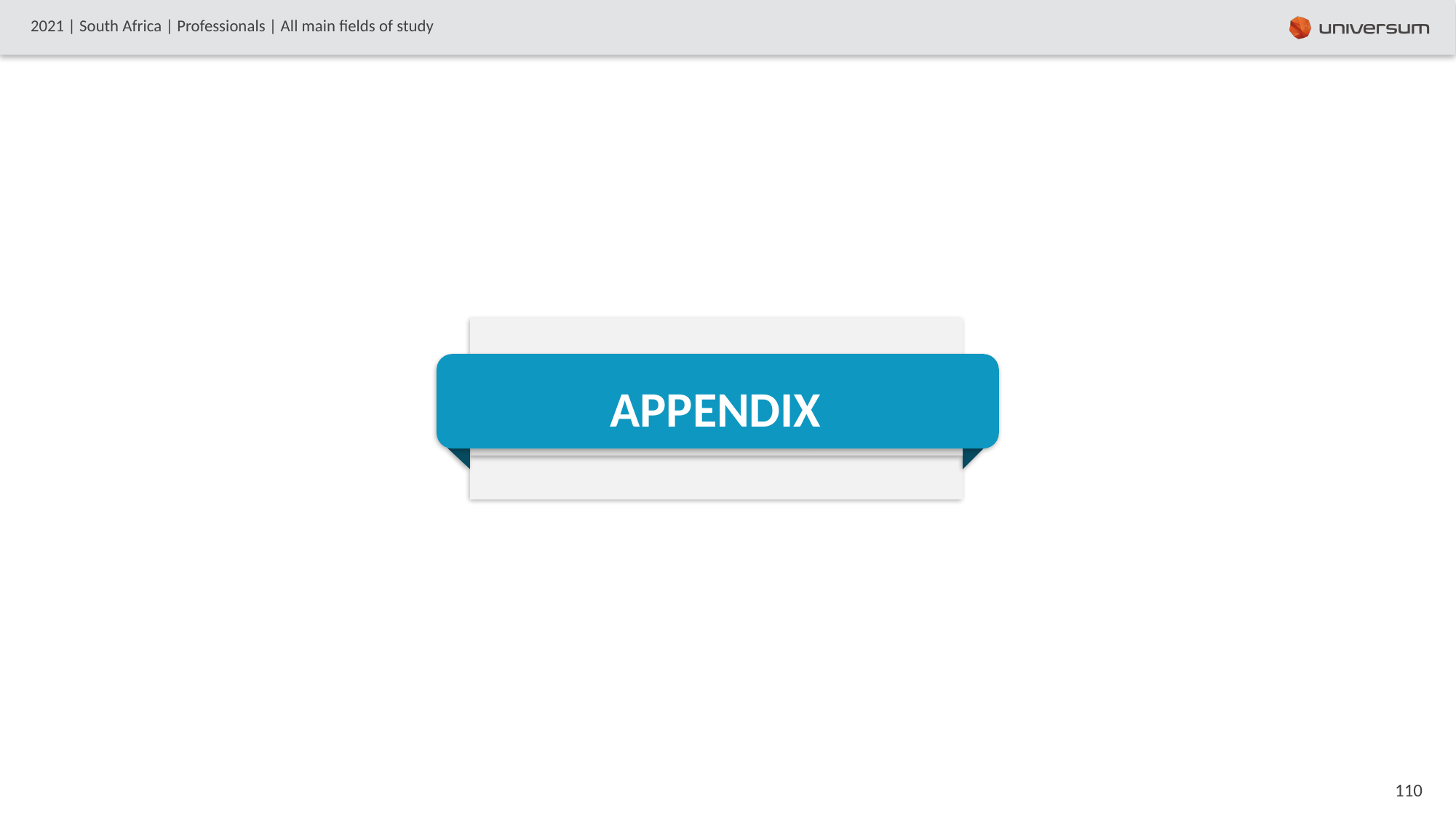

2021 | South Africa | Professionals | All main fields of study

APPENDIX